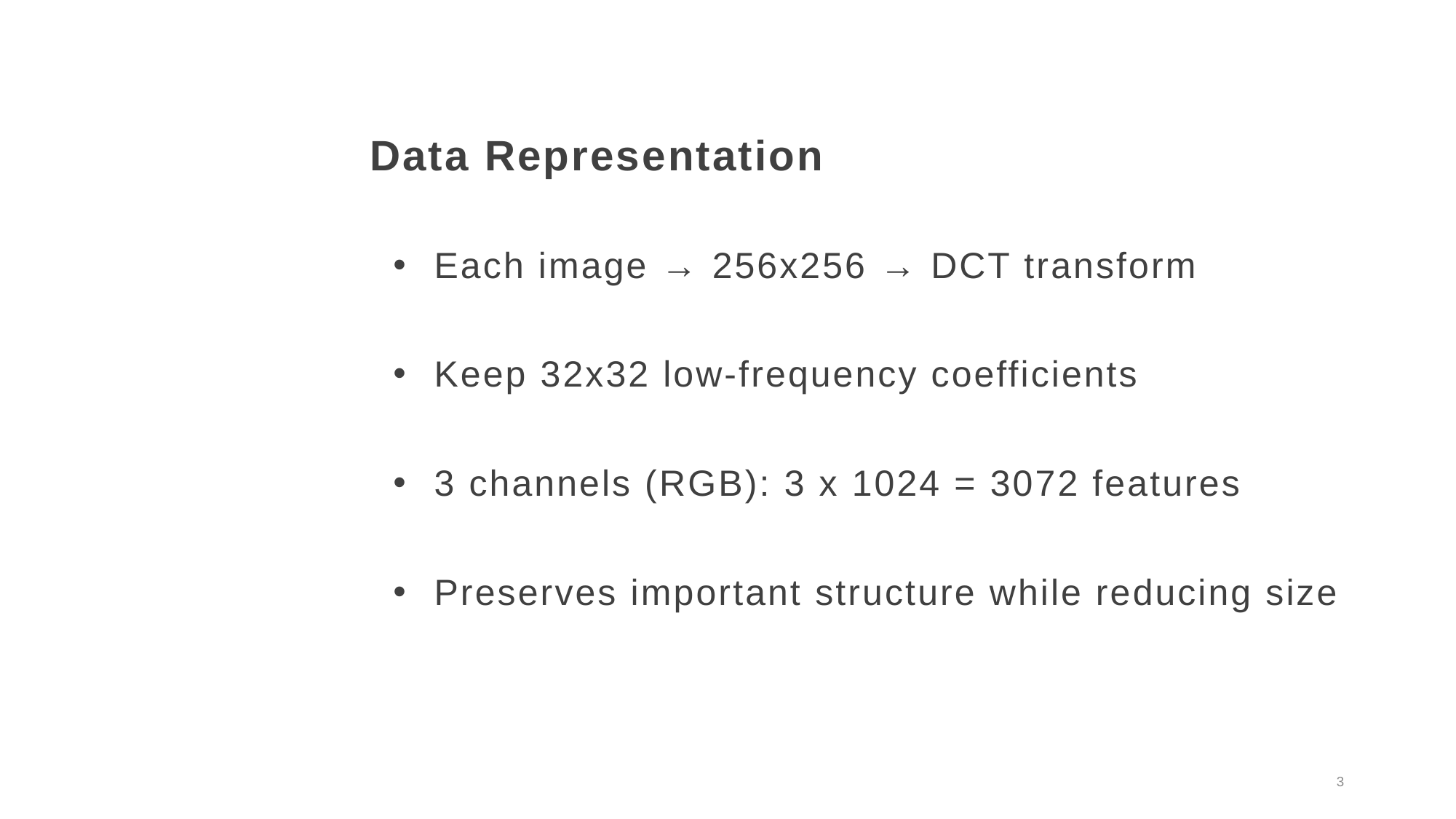

Data Representation

Each image → 256x256 → DCT transform

Keep 32x32 low-frequency coefficients

3 channels (RGB): 3 x 1024 = 3072 features

Preserves important structure while reducing size

3